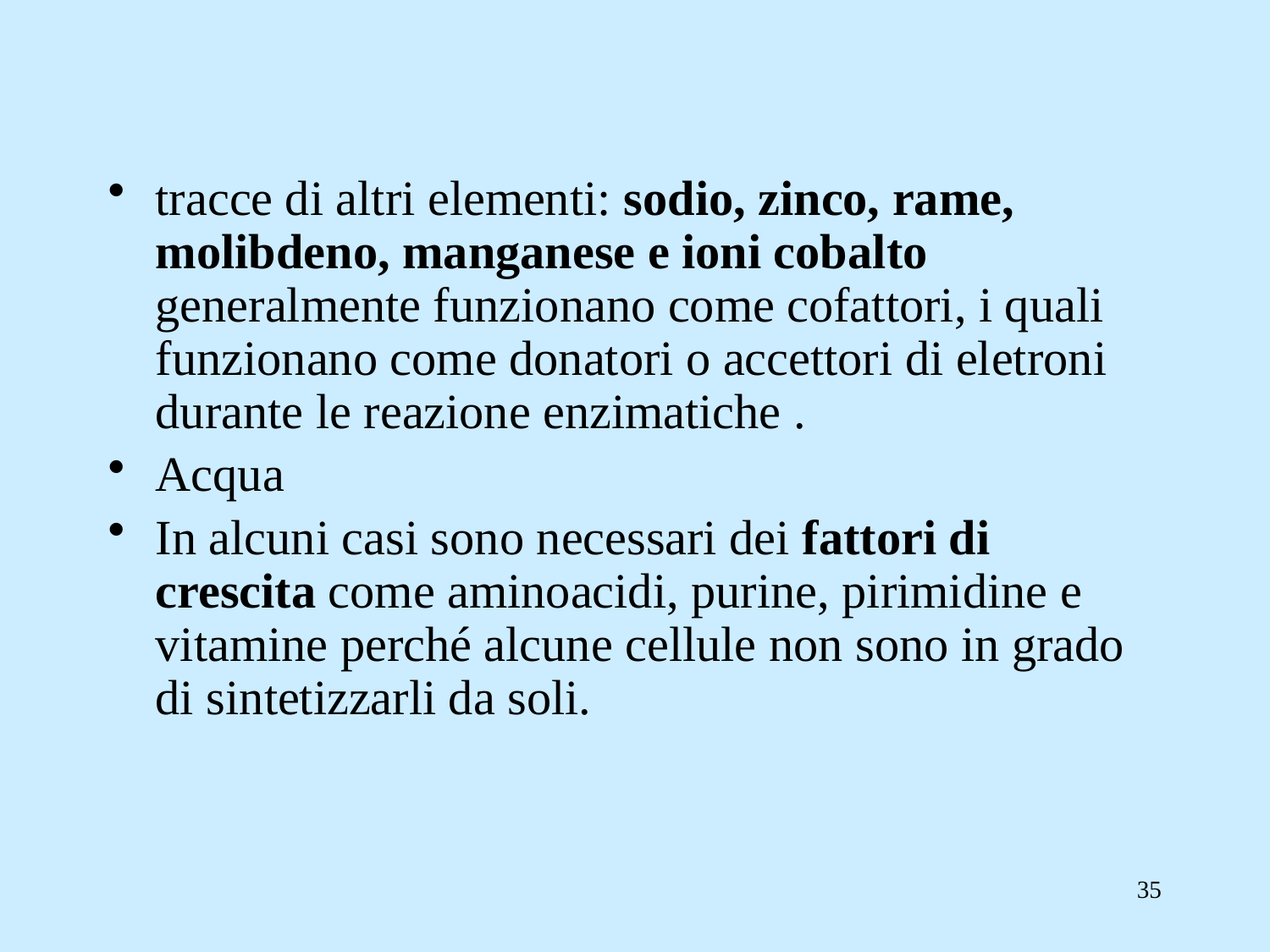

tracce di altri elementi: sodio, zinco, rame, molibdeno, manganese e ioni cobalto generalmente funzionano come cofattori, i quali funzionano come donatori o accettori di eletroni durante le reazione enzimatiche .
Acqua
In alcuni casi sono necessari dei fattori di crescita come aminoacidi, purine, pirimidine e vitamine perché alcune cellule non sono in grado di sintetizzarli da soli.
35